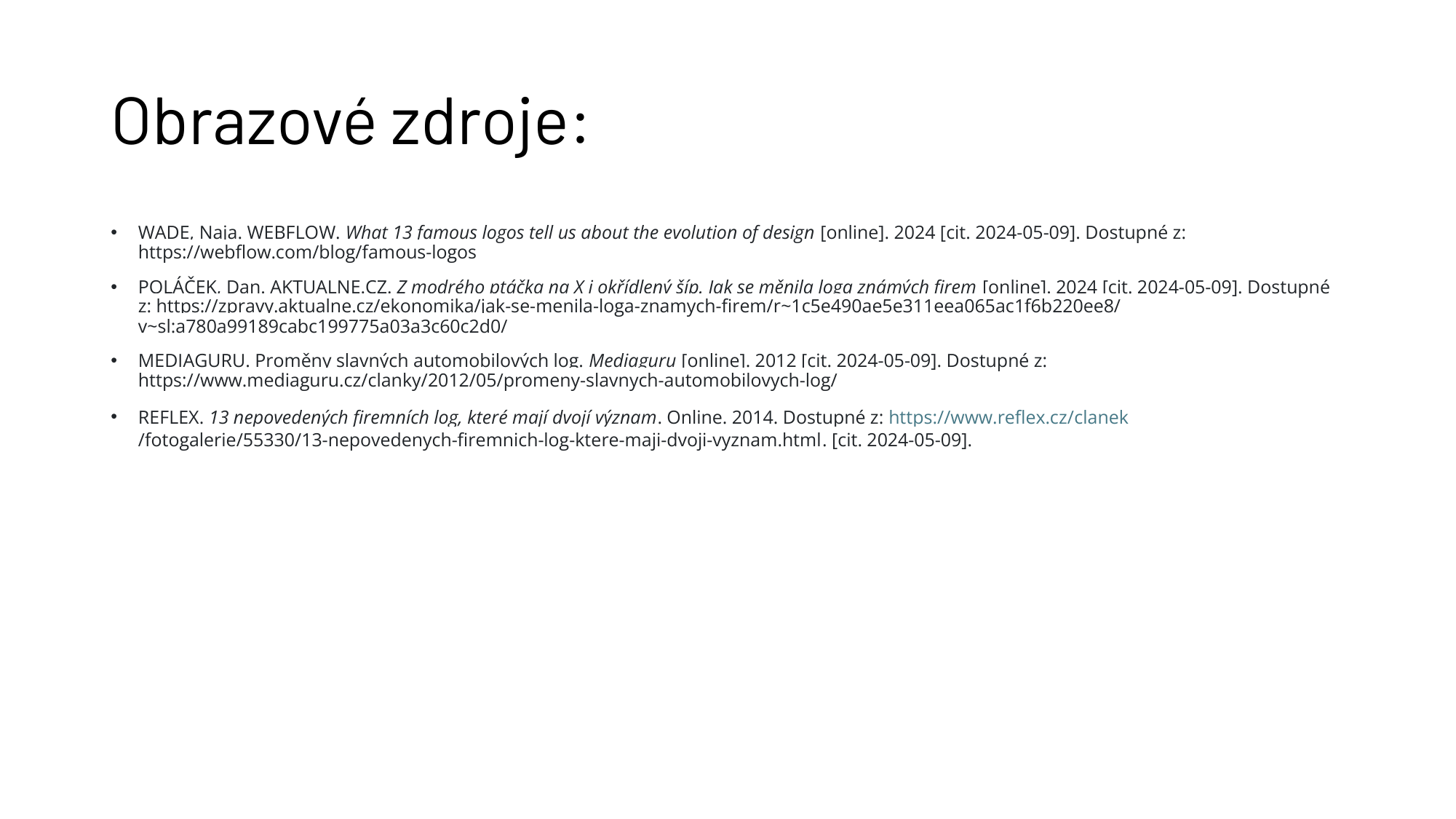

# Obrazové zdroje:
WADE, Naja. WEBFLOW. What 13 famous logos tell us about the evolution of design [online]. 2024 [cit. 2024-05-09]. Dostupné z: https://webflow.com/blog/famous-logos
POLÁČEK, Dan. AKTUALNE.CZ. Z modrého ptáčka na X i okřídlený šíp. Jak se měnila loga známých firem [online]. 2024 [cit. 2024-05-09]. Dostupné z: https://zpravy.aktualne.cz/ekonomika/jak-se-menila-loga-znamych-firem/r~1c5e490ae5e311eea065ac1f6b220ee8/v~sl:a780a99189cabc199775a03a3c60c2d0/
MEDIAGURU. Proměny slavných automobilových log. Mediaguru [online]. 2012 [cit. 2024-05-09]. Dostupné z: https://www.mediaguru.cz/clanky/2012/05/promeny-slavnych-automobilovych-log/
REFLEX. 13 nepovedených firemních log, které mají dvojí význam. Online. 2014. Dostupné z: https://www.reflex.cz/clanek/fotogalerie/55330/13-nepovedenych-firemnich-log-ktere-maji-dvoji-vyznam.html. [cit. 2024-05-09].